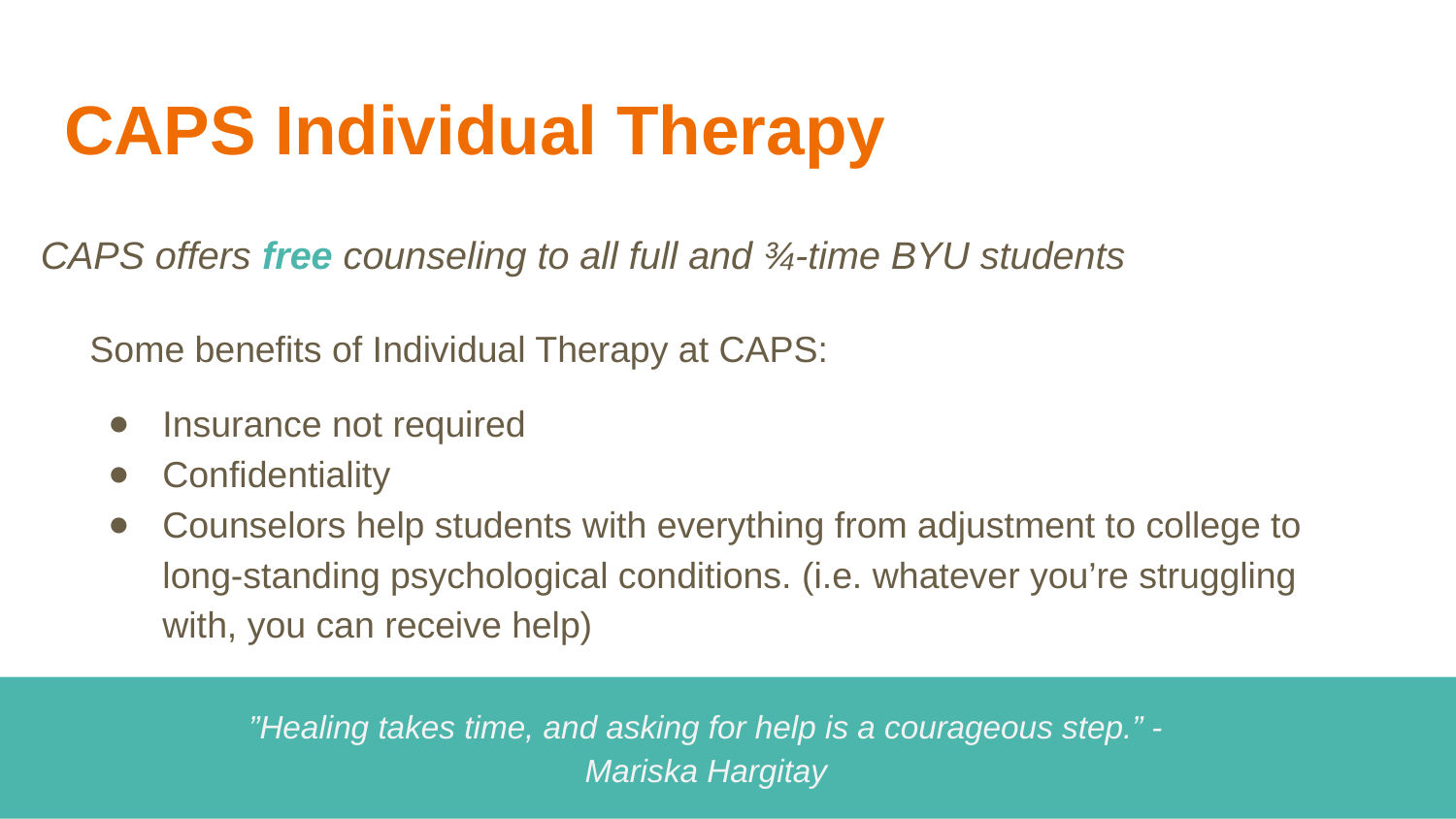

# CAPS Individual Therapy
CAPS offers free counseling to all full and ¾-time BYU students
Some benefits of Individual Therapy at CAPS:
Insurance not required
Confidentiality
Counselors help students with everything from adjustment to college to long-standing psychological conditions. (i.e. whatever you’re struggling with, you can receive help)

”Healing takes time, and asking for help is a courageous step.” -Mariska Hargitay